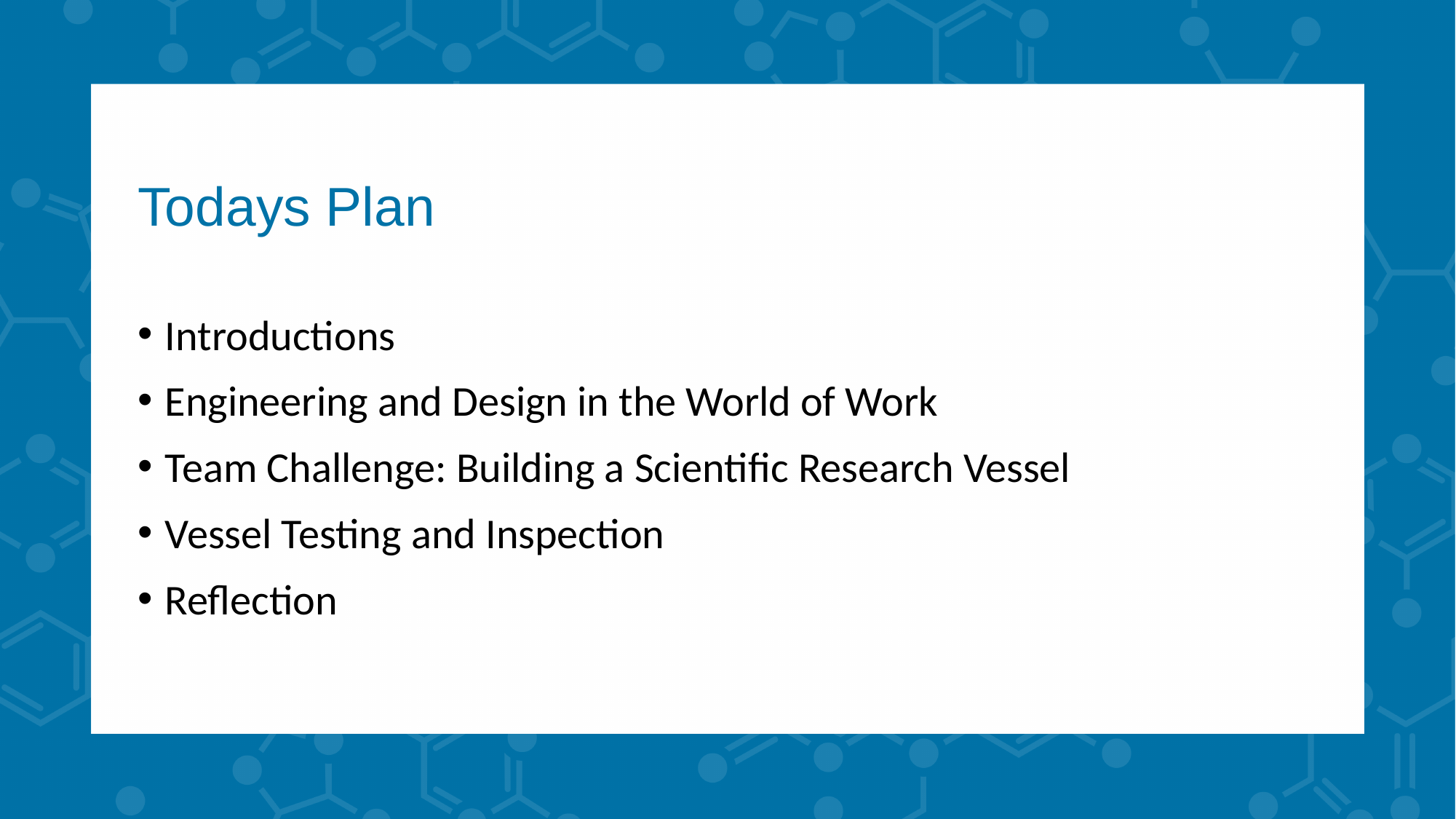

# Todays Plan
Introductions
Engineering and Design in the World of Work
Team Challenge: Building a Scientific Research Vessel
Vessel Testing and Inspection
Reflection